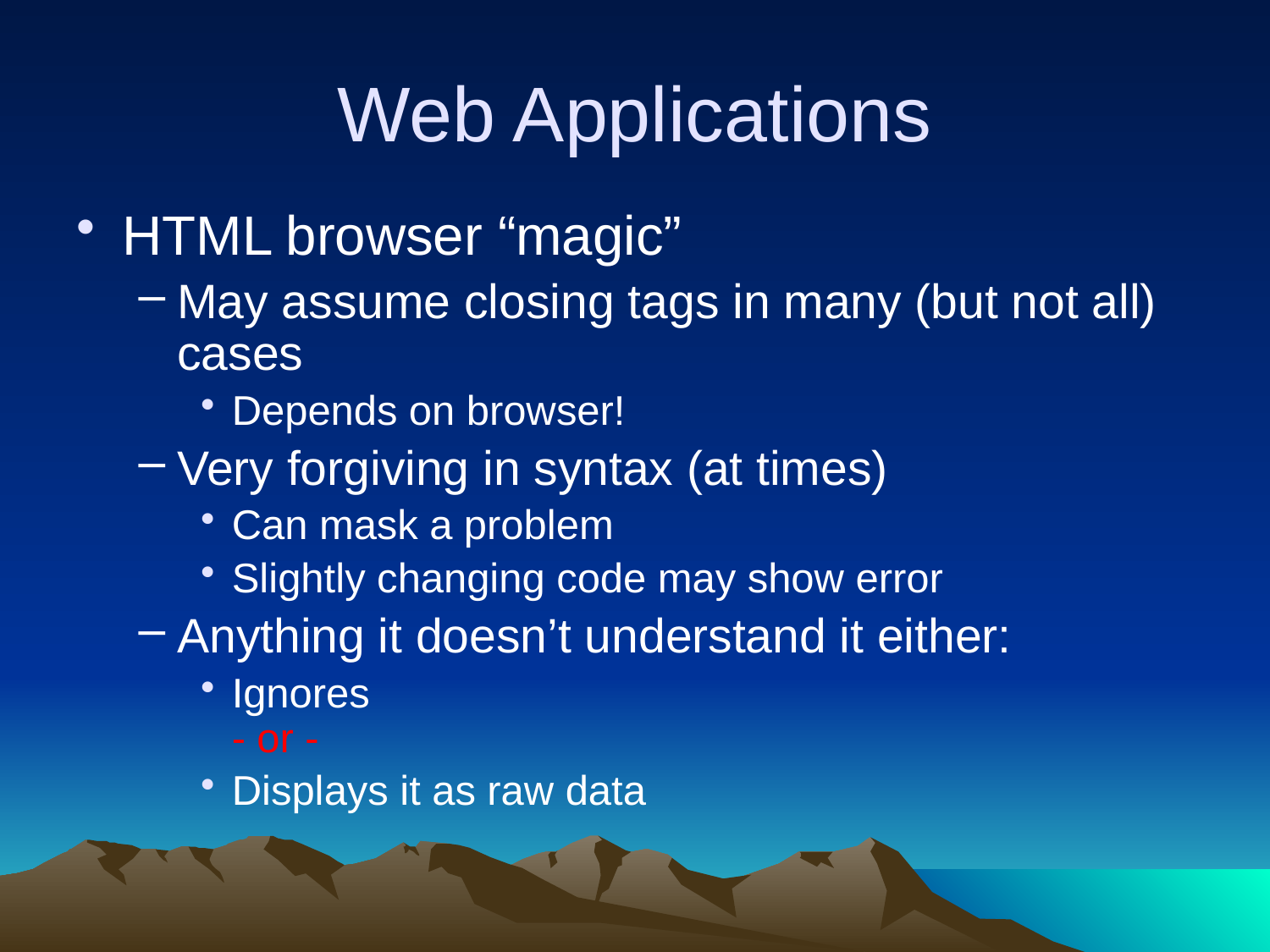

# Web Applications
HTML browser “magic”
May assume closing tags in many (but not all) cases
Depends on browser!
Very forgiving in syntax (at times)
Can mask a problem
Slightly changing code may show error
Anything it doesn’t understand it either:
Ignores
- or -
Displays it as raw data